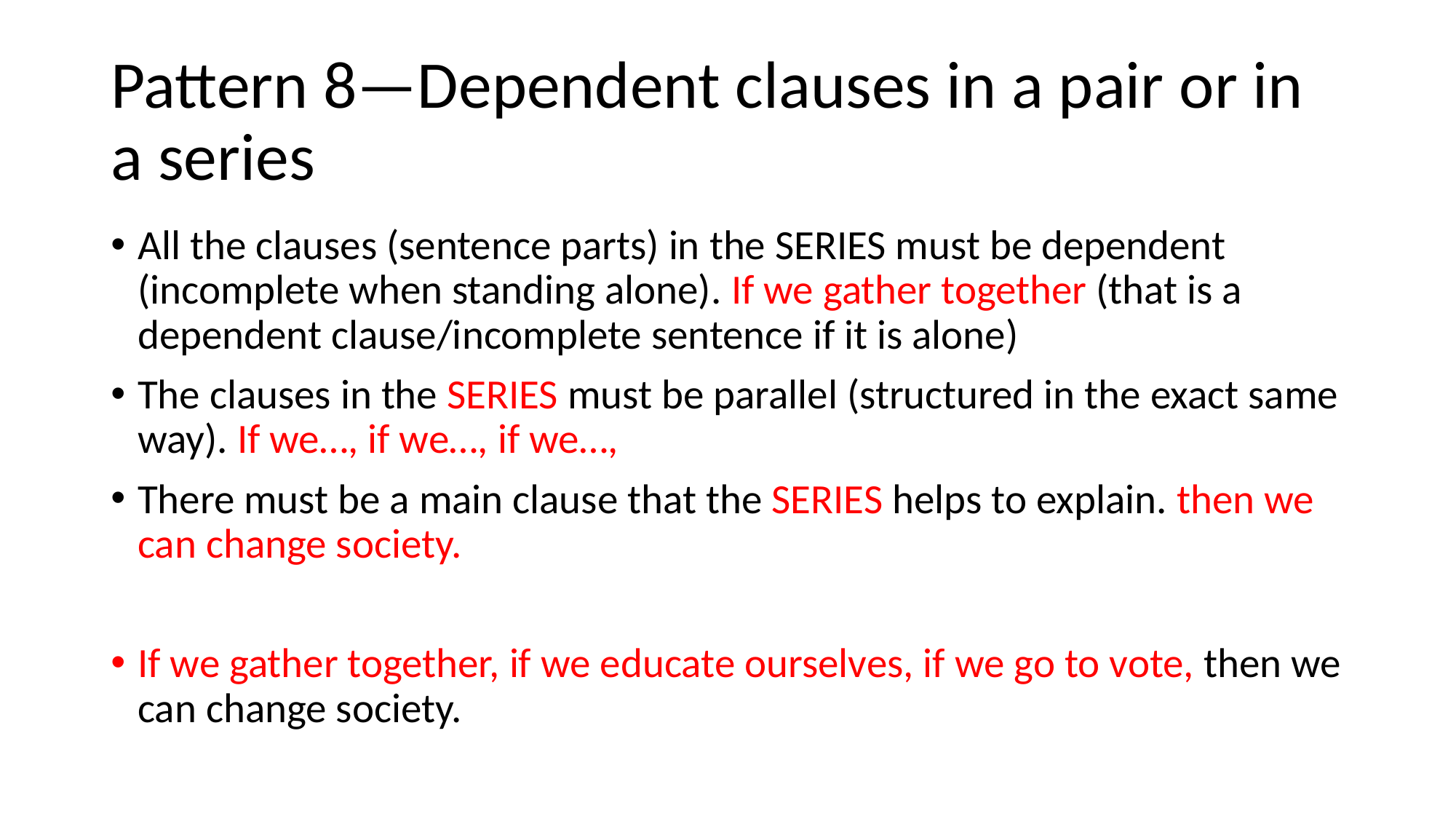

# Pattern 8—Dependent clauses in a pair or in a series
All the clauses (sentence parts) in the SERIES must be dependent (incomplete when standing alone). If we gather together (that is a dependent clause/incomplete sentence if it is alone)
The clauses in the SERIES must be parallel (structured in the exact same way). If we…, if we…, if we…,
There must be a main clause that the SERIES helps to explain. then we can change society.

If we gather together, if we educate ourselves, if we go to vote, then we can change society.